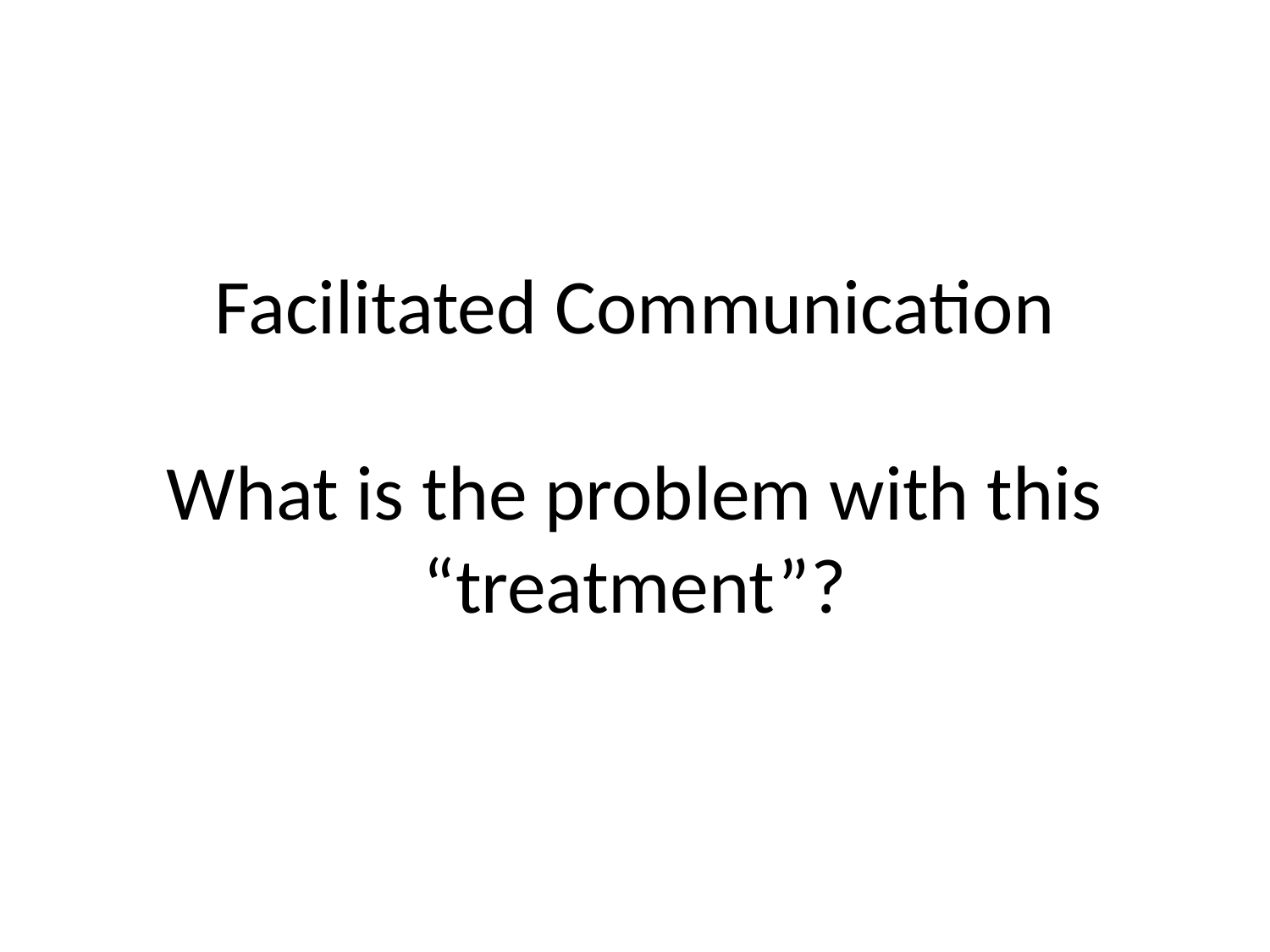

# Facilitated Communication What is the problem with this “treatment”?